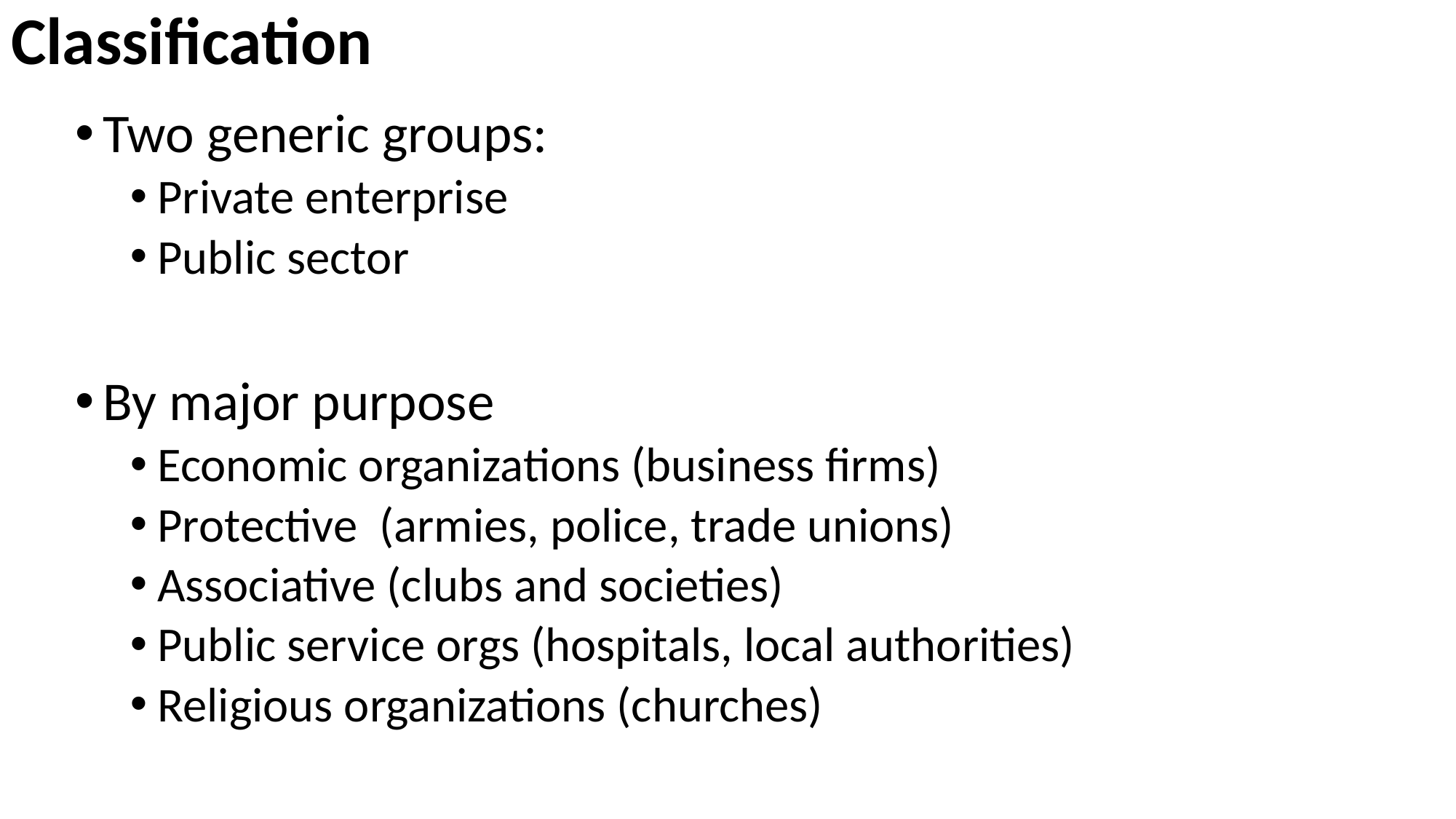

# Classification
Two generic groups:
Private enterprise
Public sector

By major purpose
Economic organizations (business firms)
Protective  (armies, police, trade unions)
Associative (clubs and societies)
Public service orgs (hospitals, local authorities)
Religious organizations (churches)